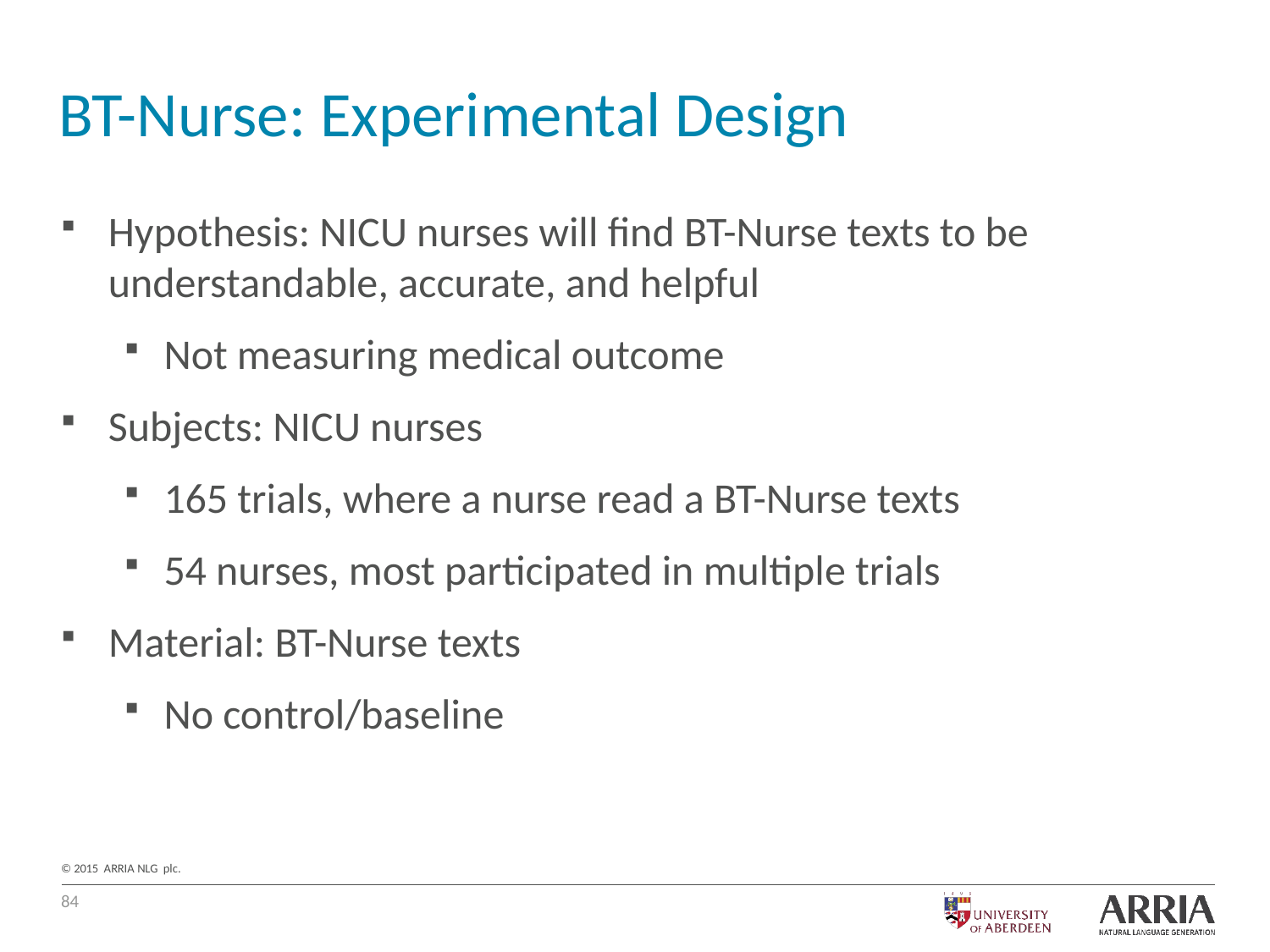

# BT-Nurse: Experimental Design
Hypothesis: NICU nurses will find BT-Nurse texts to be understandable, accurate, and helpful
Not measuring medical outcome
Subjects: NICU nurses
165 trials, where a nurse read a BT-Nurse texts
54 nurses, most participated in multiple trials
Material: BT-Nurse texts
No control/baseline
84